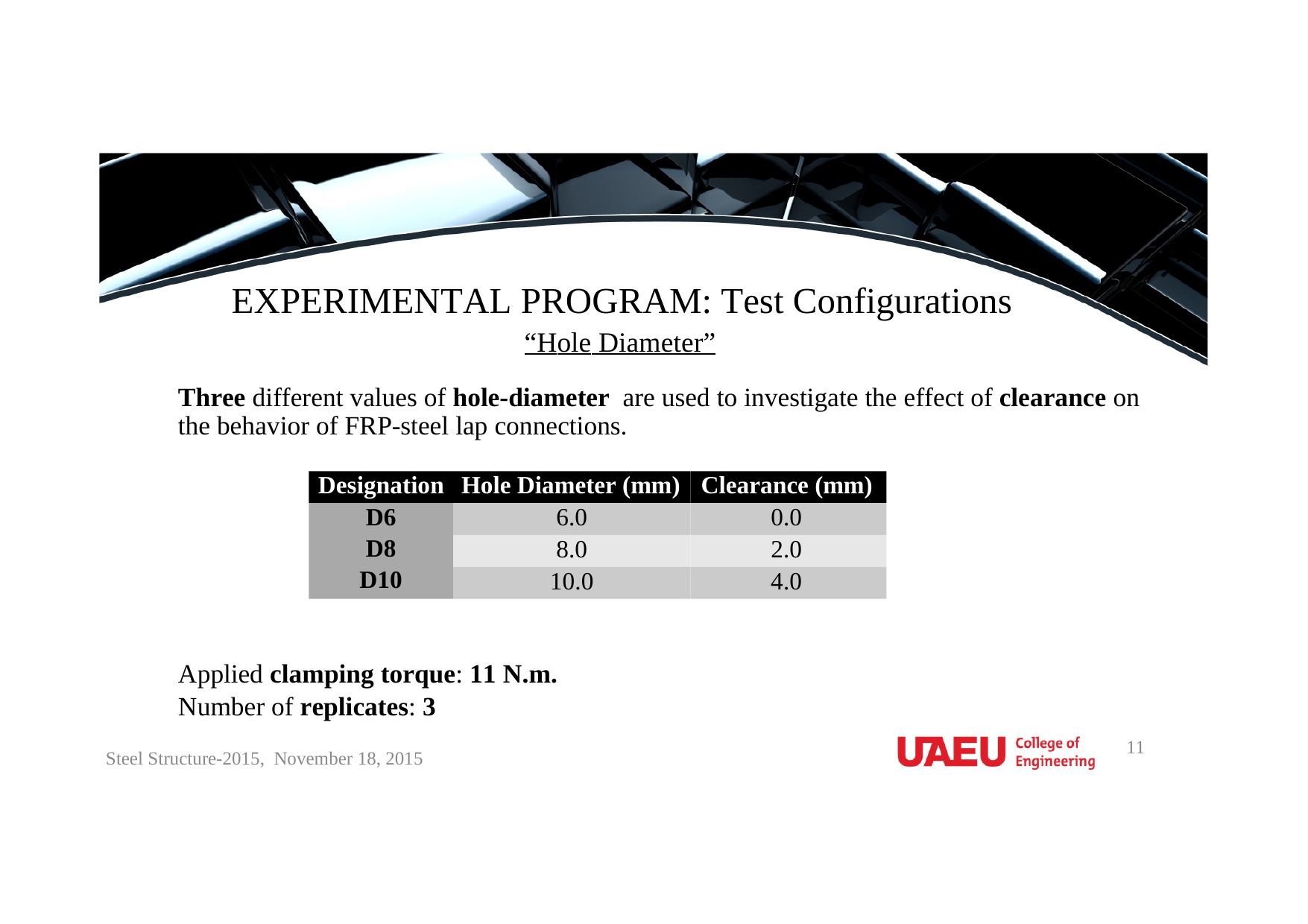

EXPERIMENTAL PROGRAM: Test Configurations
“Hole Diameter”

Three different values of hole-diameter are used to investigate the effect of clearance on
the behavior of FRP-steel lap connections.

Designation  Hole Diameter (mm)   Clearance (mm)

D6
D8
D10

6.0                             0.0

8.0                             2.0

10.0                            4.0

Applied clamping torque: 11 N.m.
Number of replicates: 3

11
Steel Structure-2015,  November 18, 2015